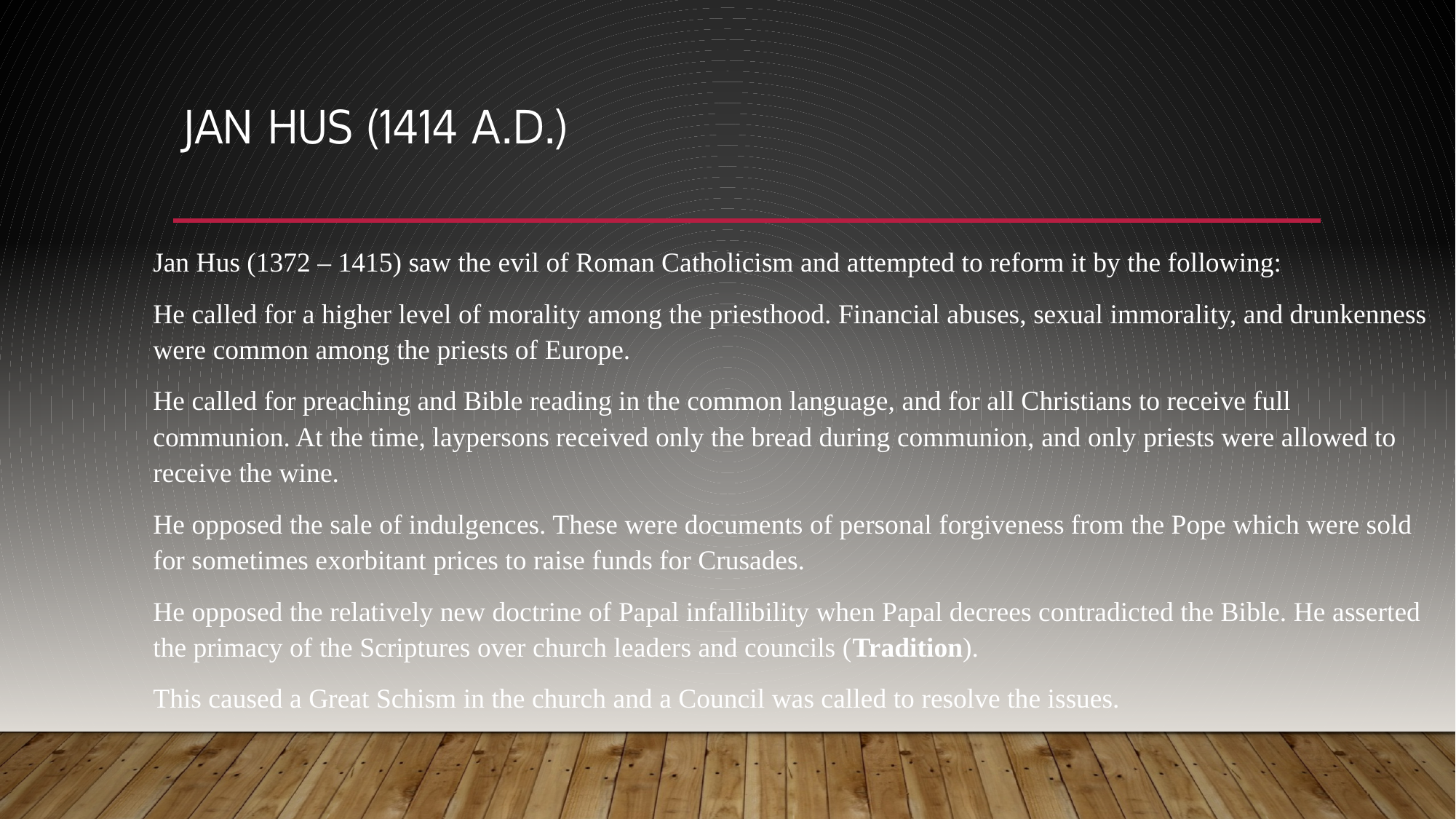

# Jan Hus (1414 A.D.)
Jan Hus (1372 – 1415) saw the evil of Roman Catholicism and attempted to reform it by the following:
He called for a higher level of morality among the priesthood. Financial abuses, sexual immorality, and drunkenness were common among the priests of Europe.
He called for preaching and Bible reading in the common language, and for all Christians to receive full communion. At the time, laypersons received only the bread during communion, and only priests were allowed to receive the wine.
He opposed the sale of indulgences. These were documents of personal forgiveness from the Pope which were sold for sometimes exorbitant prices to raise funds for Crusades.
He opposed the relatively new doctrine of Papal infallibility when Papal decrees contradicted the Bible. He asserted the primacy of the Scriptures over church leaders and councils (Tradition).
This caused a Great Schism in the church and a Council was called to resolve the issues.